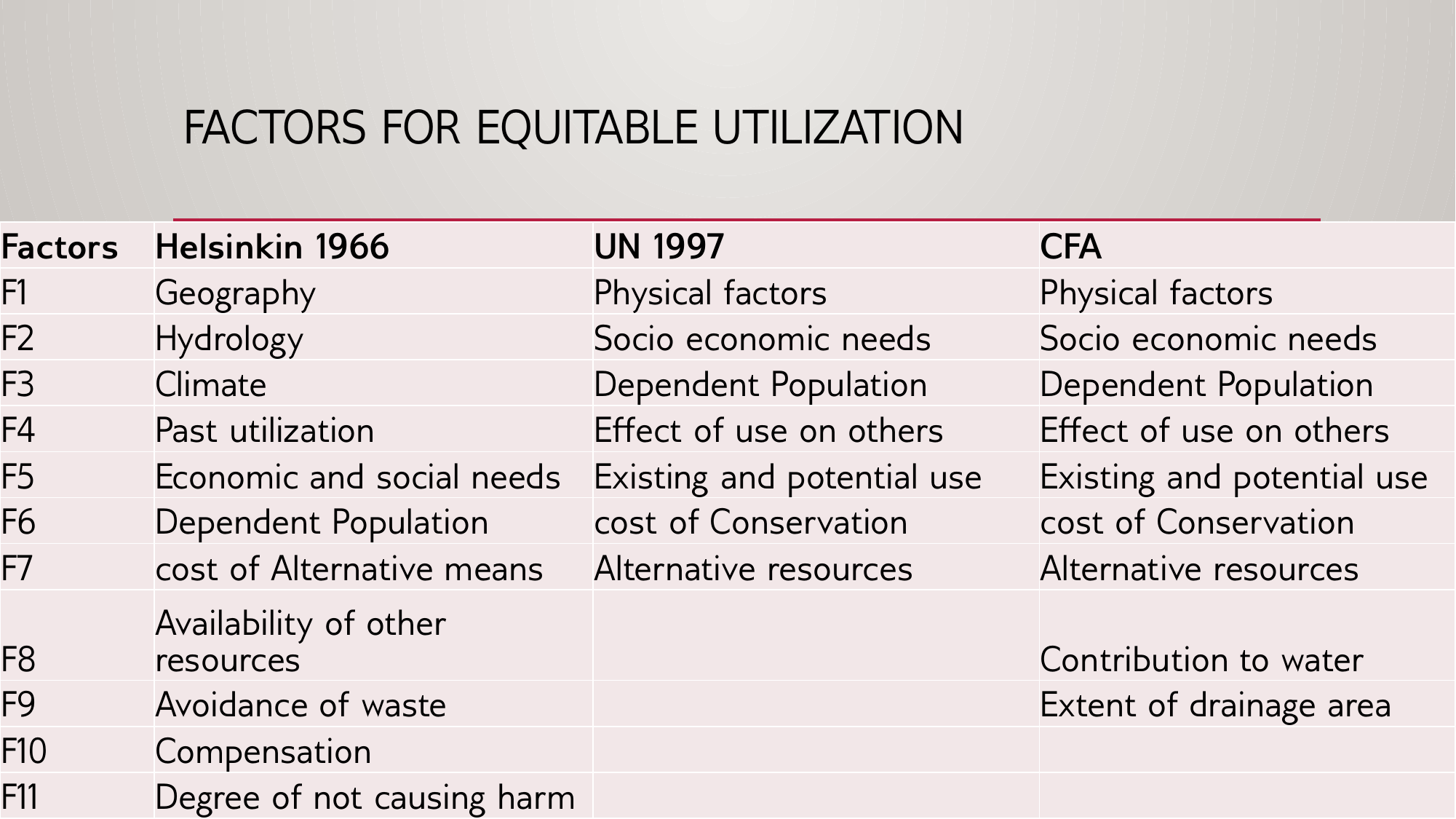

# Factors for Equitable utilization
| Factors | Helsinkin 1966 | UN 1997 | CFA |
| --- | --- | --- | --- |
| F1 | Geography | Physical factors | Physical factors |
| F2 | Hydrology | Socio economic needs | Socio economic needs |
| F3 | Climate | Dependent Population | Dependent Population |
| F4 | Past utilization | Effect of use on others | Effect of use on others |
| F5 | Economic and social needs | Existing and potential use | Existing and potential use |
| F6 | Dependent Population | cost of Conservation | cost of Conservation |
| F7 | cost of Alternative means | Alternative resources | Alternative resources |
| F8 | Availability of other resources |  | Contribution to water |
| F9 | Avoidance of waste |  | Extent of drainage area |
| F10 | Compensation |  |  |
| F11 | Degree of not causing harm |  |  |